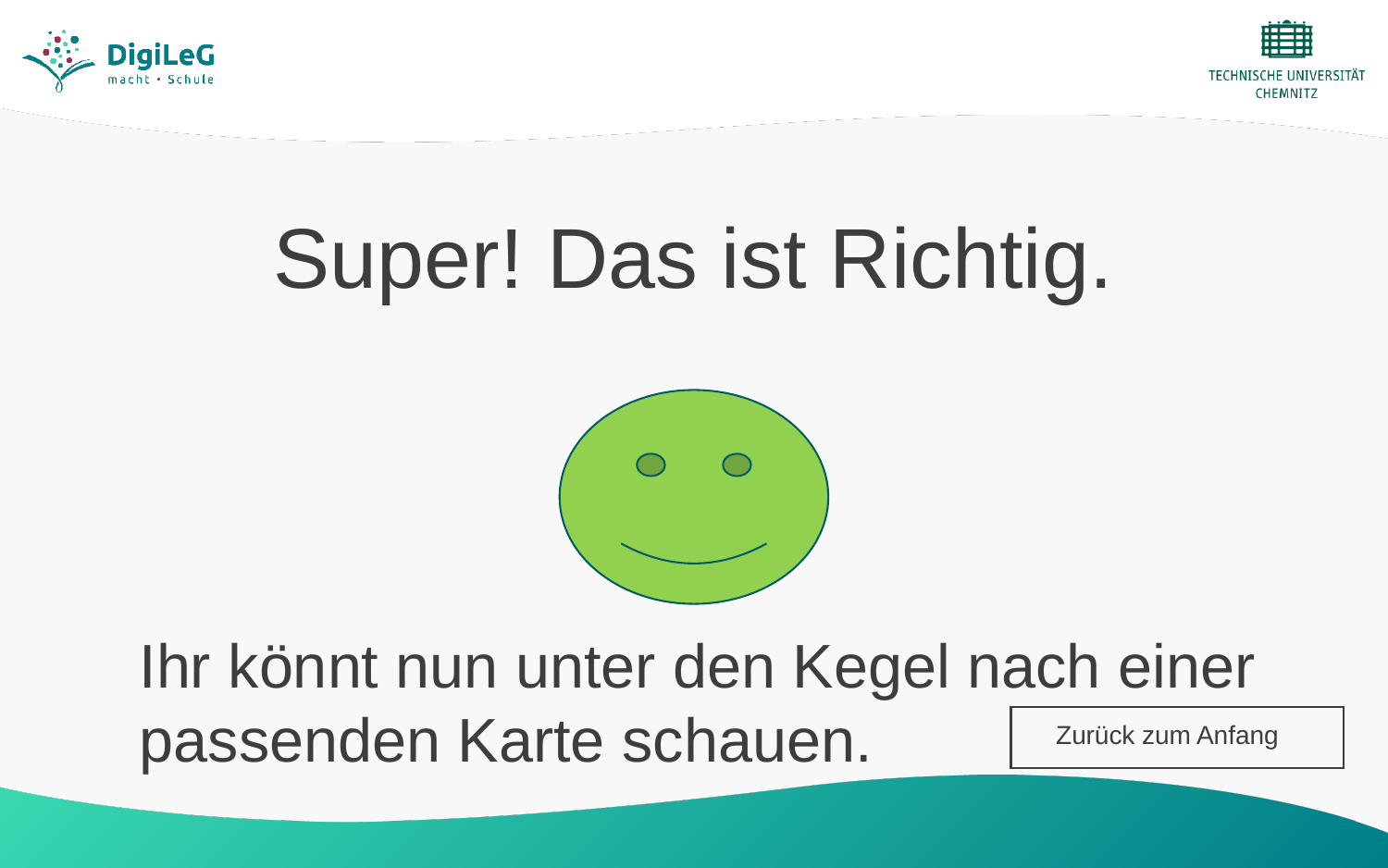

# Super! Das ist Richtig.

Ihr könnt nun unter den Kegel nach einer passenden Karte schauen.

Zurück zum Anfang